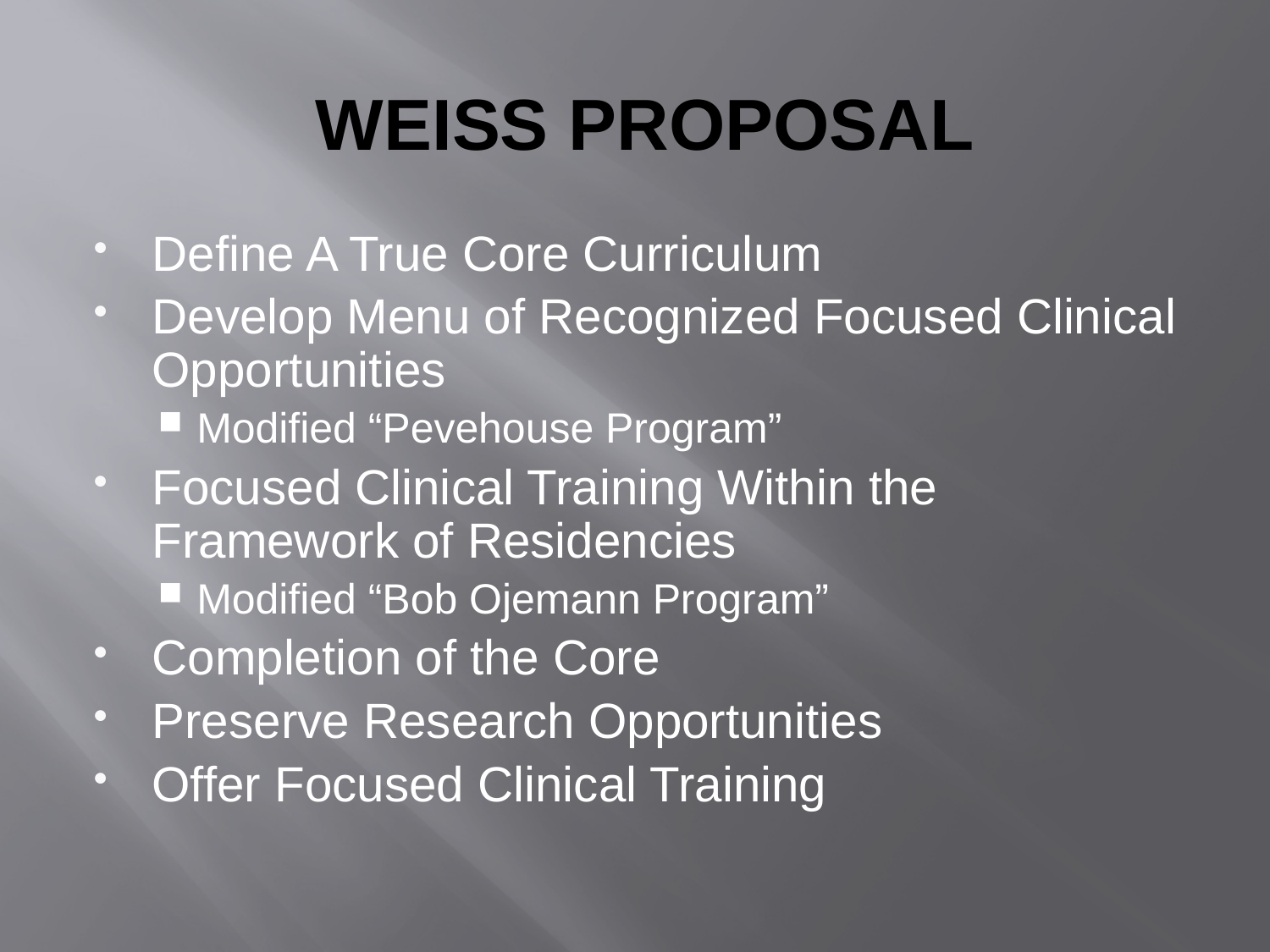

# WEISS PROPOSAL
Define A True Core Curriculum
Develop Menu of Recognized Focused Clinical Opportunities
Modified “Pevehouse Program”
Focused Clinical Training Within the Framework of Residencies
Modified “Bob Ojemann Program”
Completion of the Core
Preserve Research Opportunities
Offer Focused Clinical Training